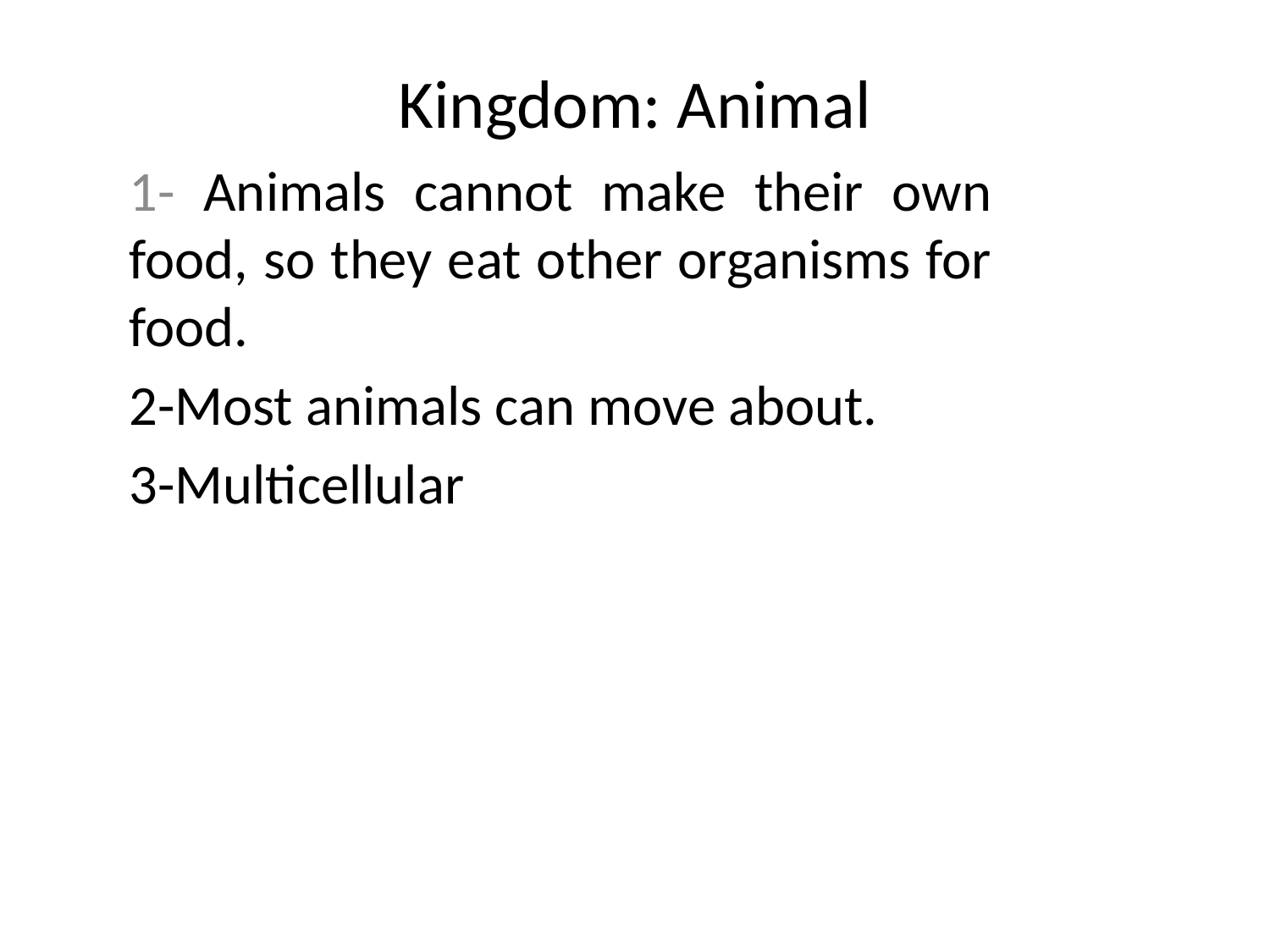

# Kingdom: Animal
1- Animals cannot make their own food, so they eat other organisms for food.
2-Most animals can move about.
3-Multicellular